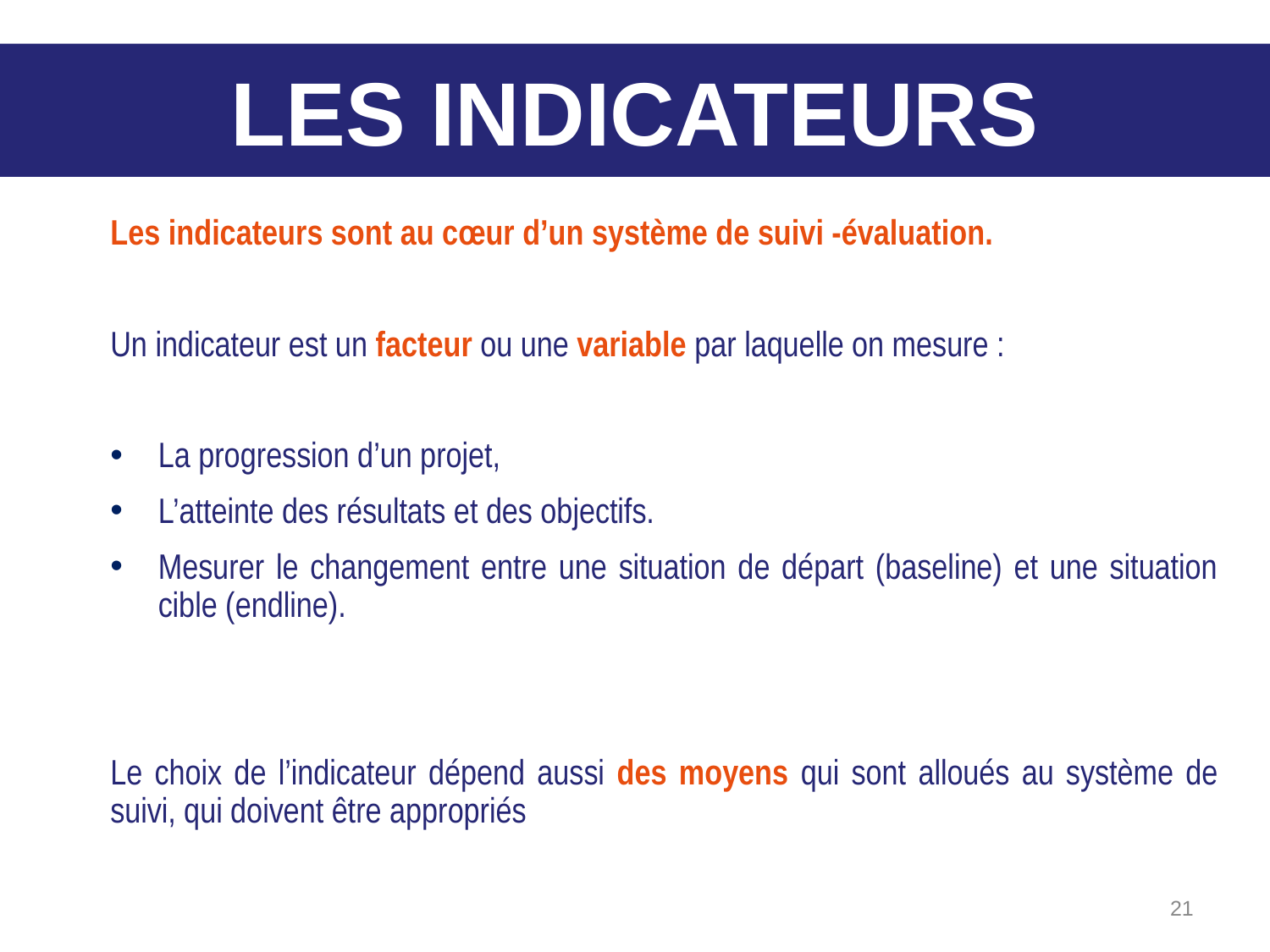

LES INDICATEURS
Les indicateurs sont au cœur d’un système de suivi -évaluation.

Un indicateur est un facteur ou une variable par laquelle on mesure :

La progression d’un projet,
L’atteinte des résultats et des objectifs.
Mesurer le changement entre une situation de départ (baseline) et une situation cible (endline).

Le choix de l’indicateur dépend aussi des moyens qui sont alloués au système de suivi, qui doivent être appropriés

21